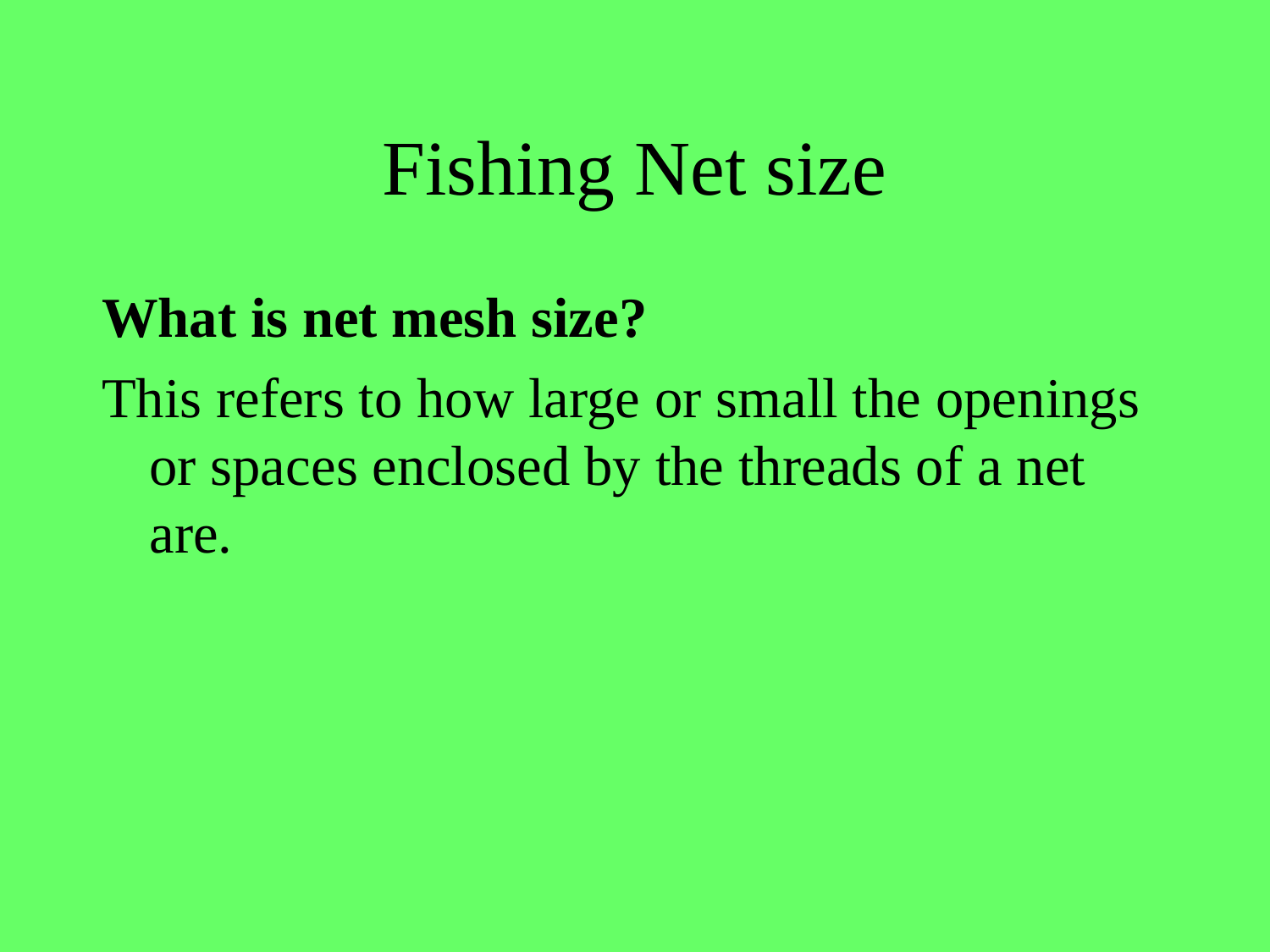

# Fishing Net size
What is net mesh size?
This refers to how large or small the openings or spaces enclosed by the threads of a net are.
27